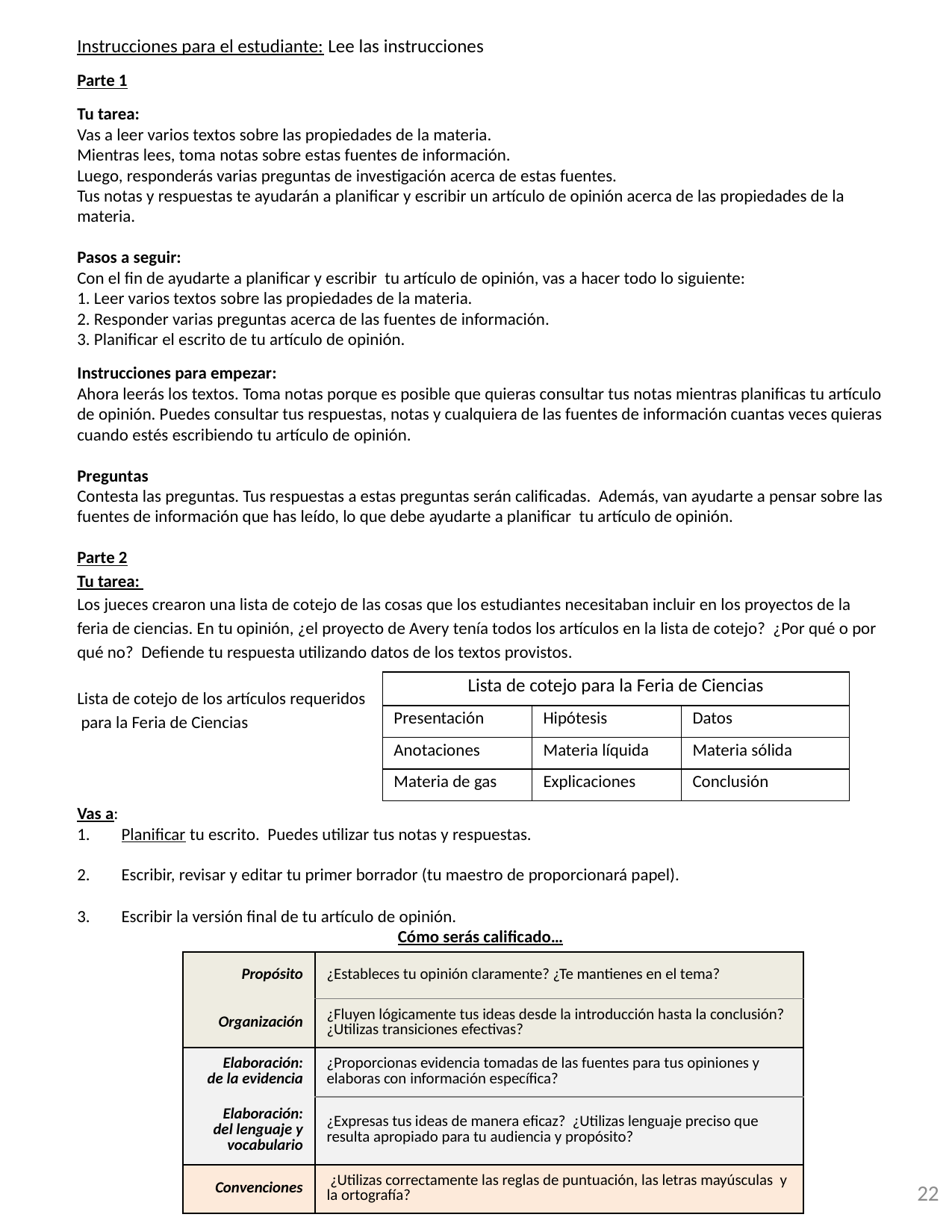

Instrucciones para el estudiante: Lee las instrucciones

Parte 1

Tu tarea:
Vas a leer varios textos sobre las propiedades de la materia.
Mientras lees, toma notas sobre estas fuentes de información.
Luego, responderás varias preguntas de investigación acerca de estas fuentes.
Tus notas y respuestas te ayudarán a planificar y escribir un artículo de opinión acerca de las propiedades de la materia.

Pasos a seguir:
Con el fin de ayudarte a planificar y escribir  tu artículo de opinión, vas a hacer todo lo siguiente:
1. Leer varios textos sobre las propiedades de la materia.
2. Responder varias preguntas acerca de las fuentes de información.
3. Planificar el escrito de tu artículo de opinión.

Instrucciones para empezar:
Ahora leerás los textos. Toma notas porque es posible que quieras consultar tus notas mientras planificas tu artículo de opinión. Puedes consultar tus respuestas, notas y cualquiera de las fuentes de información cuantas veces quieras cuando estés escribiendo tu artículo de opinión.

Preguntas
Contesta las preguntas. Tus respuestas a estas preguntas serán calificadas.  Además, van ayudarte a pensar sobre las fuentes de información que has leído, lo que debe ayudarte a planificar  tu artículo de opinión.

Parte 2
Tu tarea:
Los jueces crearon una lista de cotejo de las cosas que los estudiantes necesitaban incluir en los proyectos de la feria de ciencias. En tu opinión, ¿el proyecto de Avery tenía todos los artículos en la lista de cotejo?  ¿Por qué o por qué no?  Defiende tu respuesta utilizando datos de los textos provistos.

Lista de cotejo de los artículos requeridos
 para la Feria de Ciencias

Vas a:
Planificar tu escrito.  Puedes utilizar tus notas y respuestas.

Escribir, revisar y editar tu primer borrador (tu maestro de proporcionará papel).

Escribir la versión final de tu artículo de opinión.
Cómo serás calificado…

| Lista de cotejo para la Feria de Ciencias |  |  |
| --- | --- | --- |
| Presentación | Hipótesis | Datos |
| Anotaciones | Materia líquida | Materia sólida |
| Materia de gas | Explicaciones | Conclusión |
| Propósito | ¿Estableces tu opinión claramente? ¿Te mantienes en el tema? |
| --- | --- |
| Organización | ¿Fluyen lógicamente tus ideas desde la introducción hasta la conclusión? ¿Utilizas transiciones efectivas? |
| Elaboración: de la evidencia | ¿Proporcionas evidencia tomadas de las fuentes para tus opiniones y elaboras con información específica? |
| Elaboración: del lenguaje y vocabulario | ¿Expresas tus ideas de manera eficaz? ¿Utilizas lenguaje preciso que resulta apropiado para tu audiencia y propósito? |
| Convenciones | ¿Utilizas correctamente las reglas de puntuación, las letras mayúsculas y la ortografía? |
22